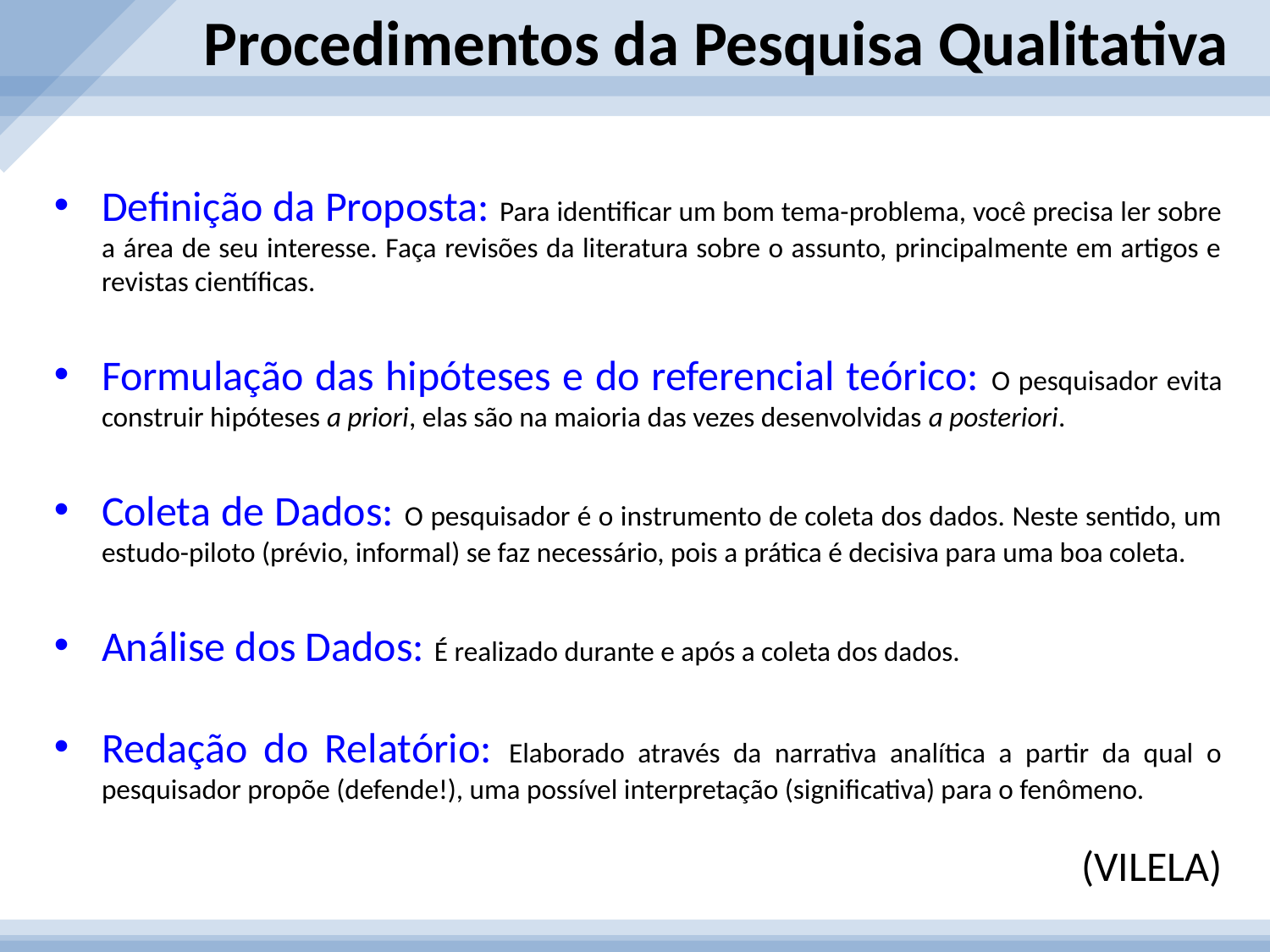

Procedimentos da Pesquisa Qualitativa

Definição da Proposta: Para identificar um bom tema-problema, você precisa ler sobre a área de seu interesse. Faça revisões da literatura sobre o assunto, principalmente em artigos e revistas científicas.

Formulação das hipóteses e do referencial teórico: O pesquisador evita construir hipóteses a priori, elas são na maioria das vezes desenvolvidas a posteriori.

Coleta de Dados: O pesquisador é o instrumento de coleta dos dados. Neste sentido, um estudo-piloto (prévio, informal) se faz necessário, pois a prática é decisiva para uma boa coleta.

Análise dos Dados: É realizado durante e após a coleta dos dados.

Redação do Relatório: Elaborado através da narrativa analítica a partir da qual o pesquisador propõe (defende!), uma possível interpretação (significativa) para o fenômeno.

(VILELA)